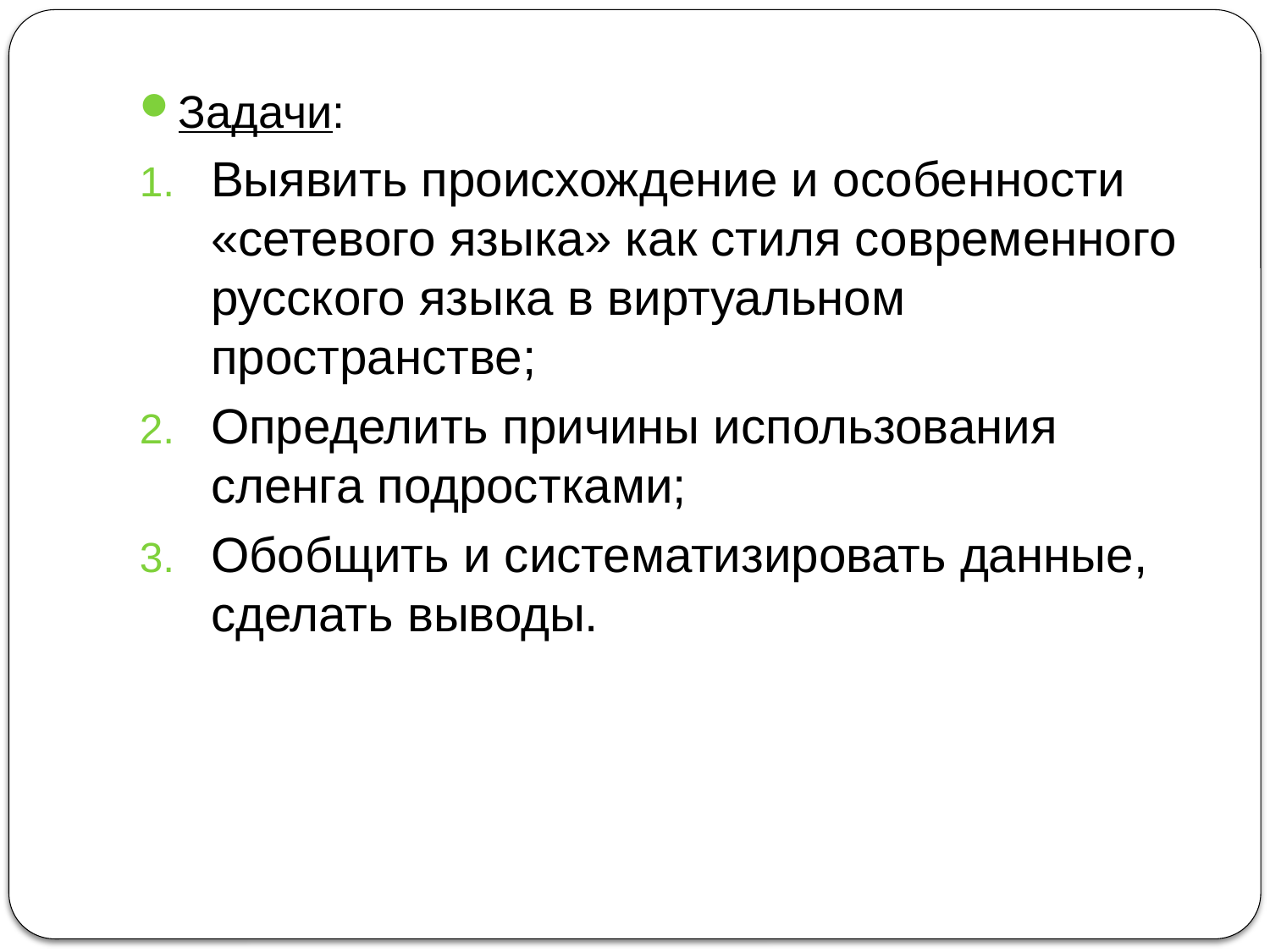

Задачи:
Выявить происхождение и особенности «сетевого языка» как стиля современного русского языка в виртуальном пространстве;
Определить причины использования сленга подростками;
Обобщить и систематизировать данные, сделать выводы.